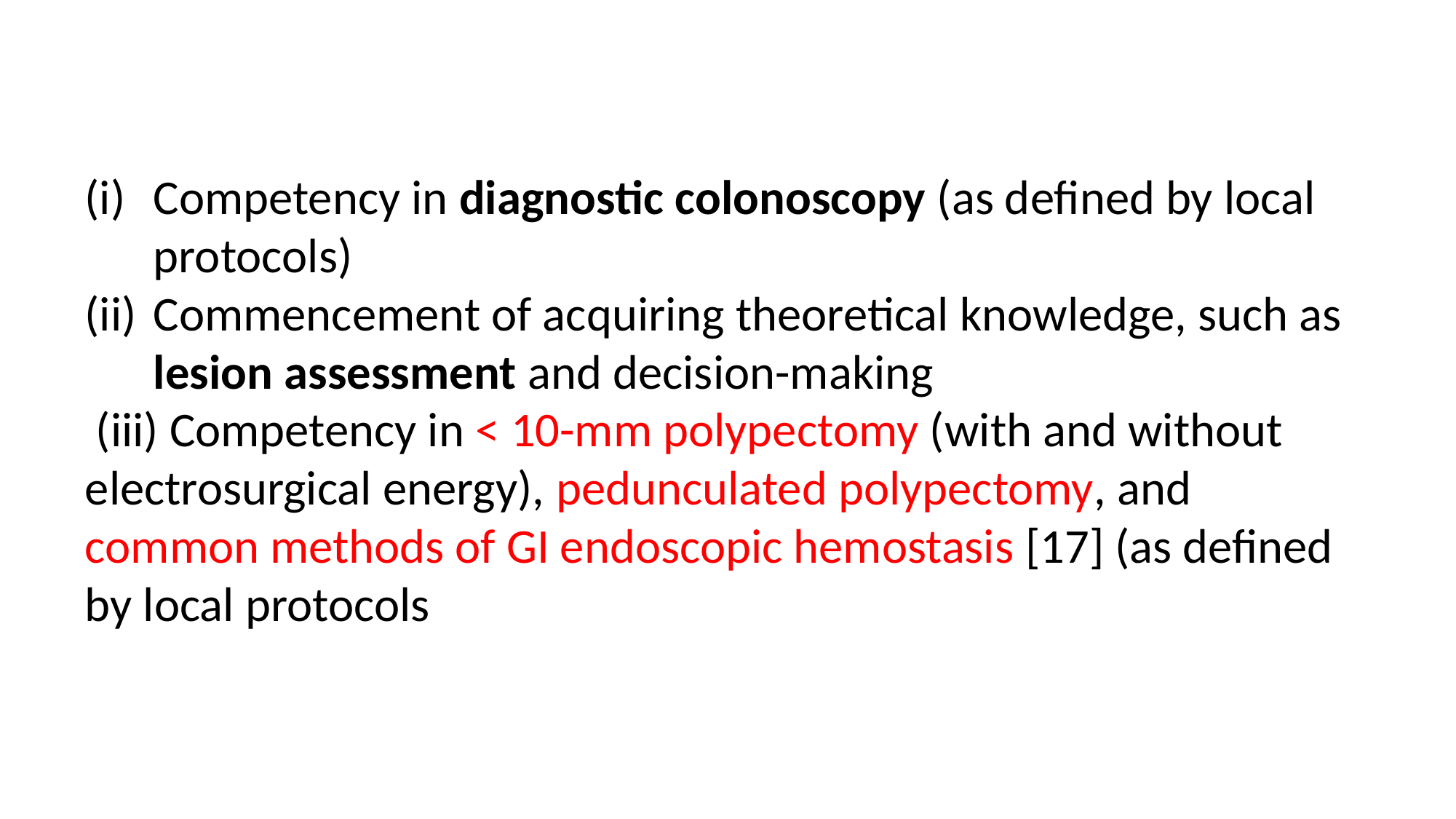

Competency in diagnostic colonoscopy (as defined by local protocols)
Commencement of acquiring theoretical knowledge, such as lesion assessment and decision-making
 (iii) Competency in < 10-mm polypectomy (with and without electrosurgical energy), pedunculated polypectomy, and common methods of GI endoscopic hemostasis [17] (as defined by local protocols